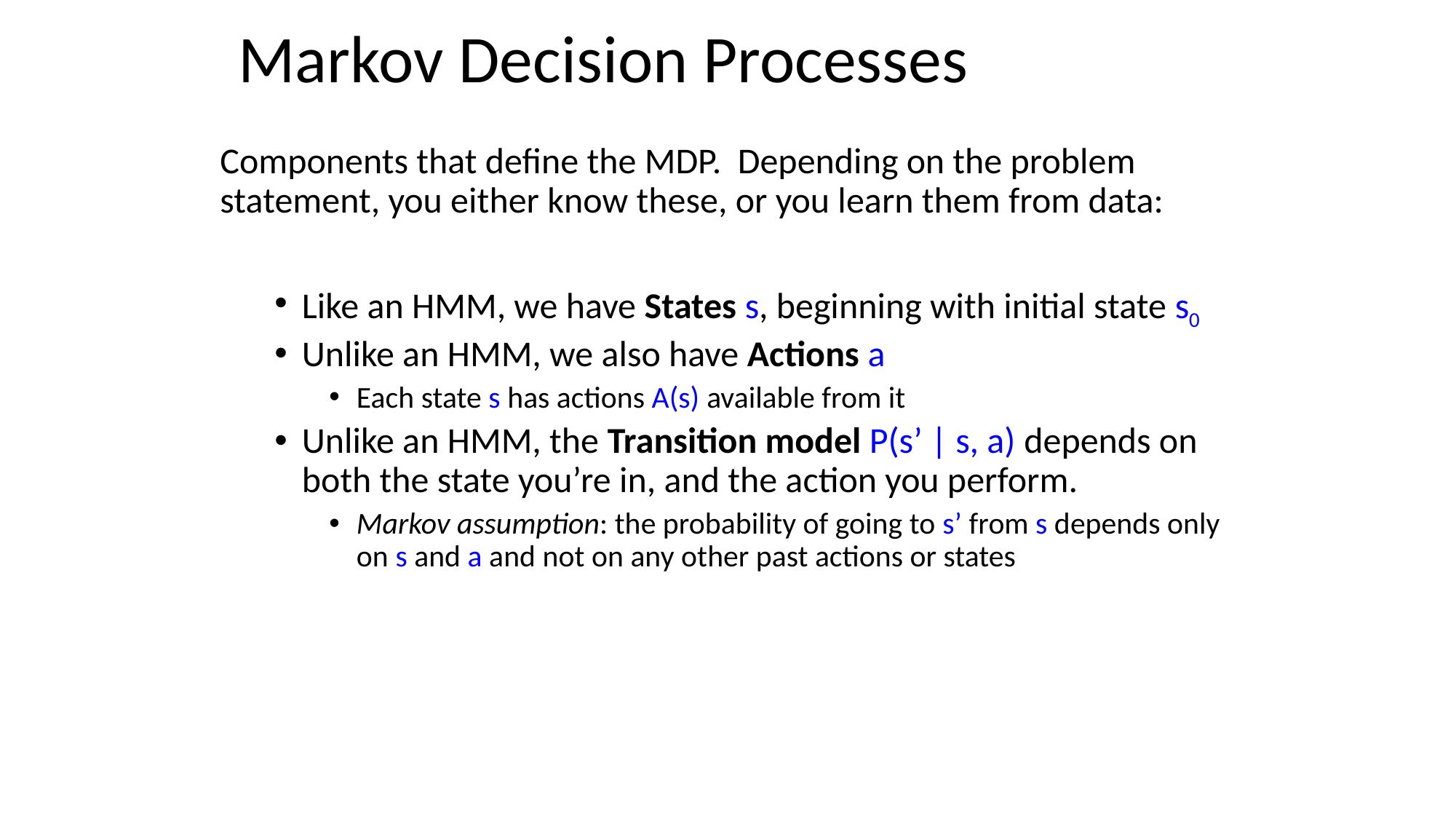

# Markov Decision Processes
Components that define the MDP.  Depending on the problem statement, you either know these, or you learn them from data:

Like an HMM, we have States s, beginning with initial state s0
Unlike an HMM, we also have Actions a
Each state s has actions A(s) available from it
Unlike an HMM, the Transition model P(s’ | s, a) depends on both the state you’re in, and the action you perform.
Markov assumption: the probability of going to s’ from s depends only on s and a and not on any other past actions or states